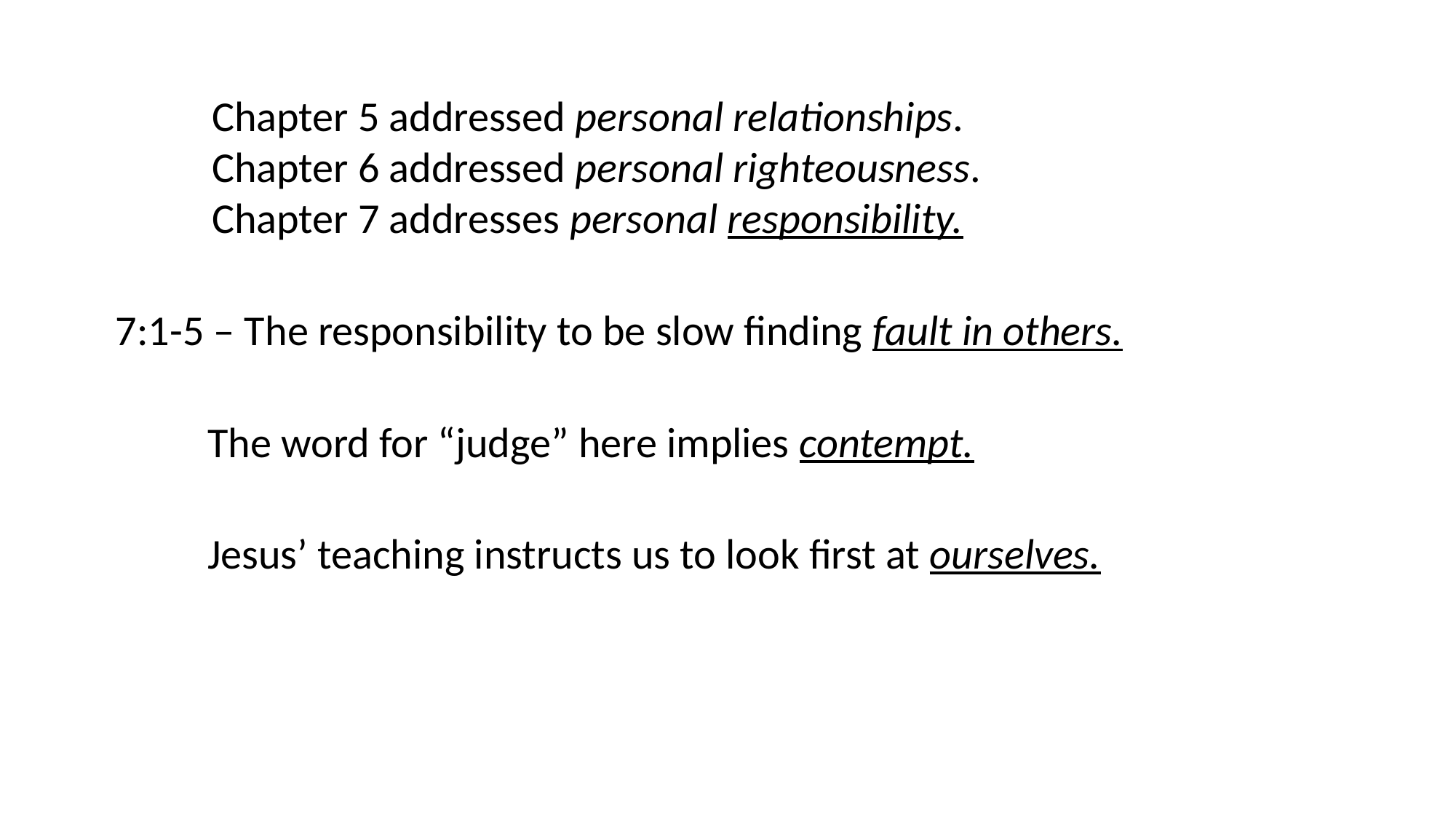

Chapter 5 addressed personal relationships.
Chapter 6 addressed personal righteousness.
Chapter 7 addresses personal responsibility.
7:1-5 – The responsibility to be slow finding fault in others.
The word for “judge” here implies contempt.
Jesus’ teaching instructs us to look first at ourselves.